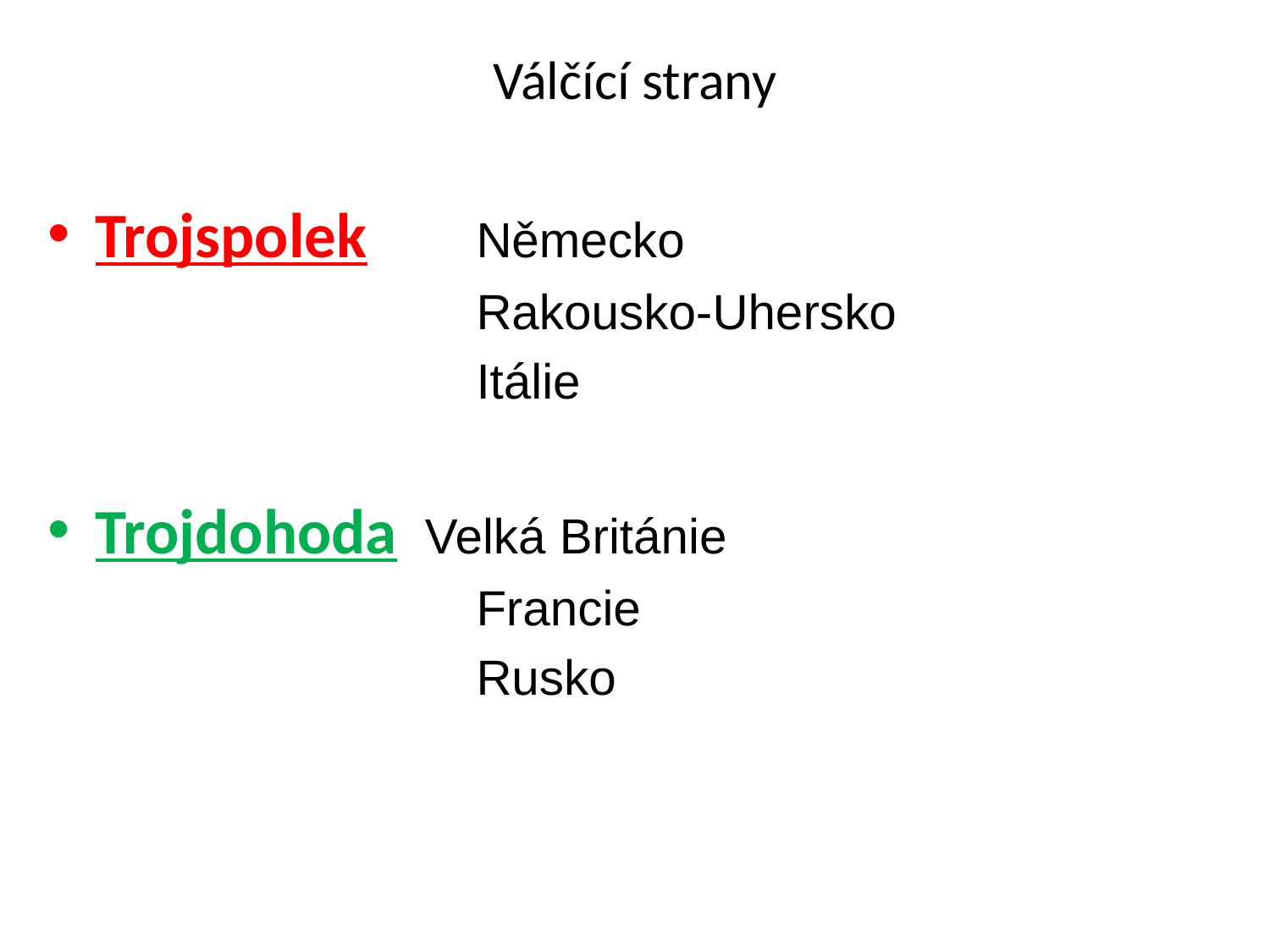

Válčící strany
VÁLČÍCÍ STRANY
Trojspolek 	Německo
			 	Rakousko-Uhersko
			 	Itálie

Trojdohoda  Velká Británie
				Francie
				Rusko